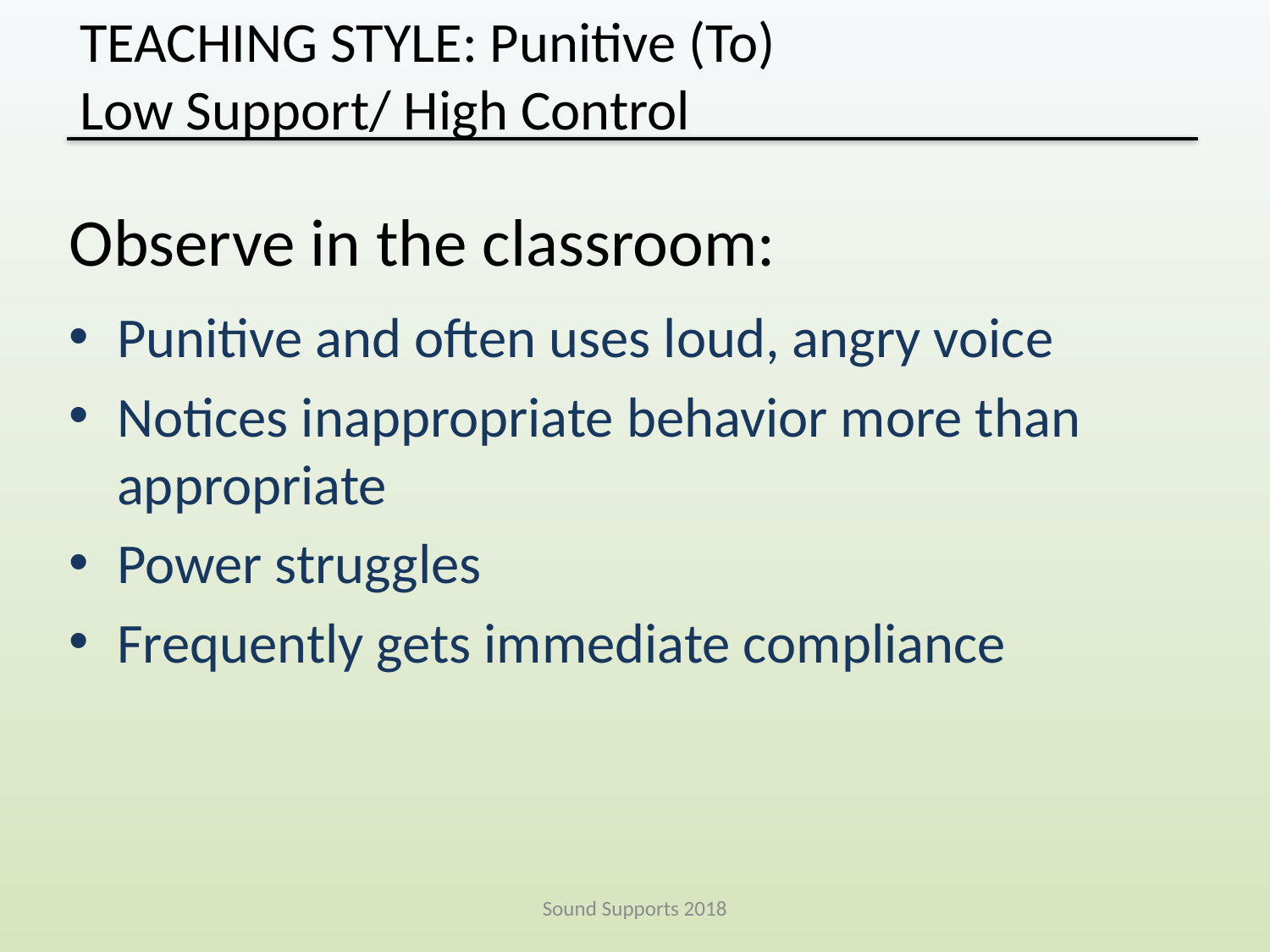

TEACHING STYLE: Punitive (To)
Low Support/ High Control
Observe in the classroom:
Punitive and often uses loud, angry voice
Notices inappropriate behavior more than appropriate
Power struggles
Frequently gets immediate compliance

Sound Supports 2018